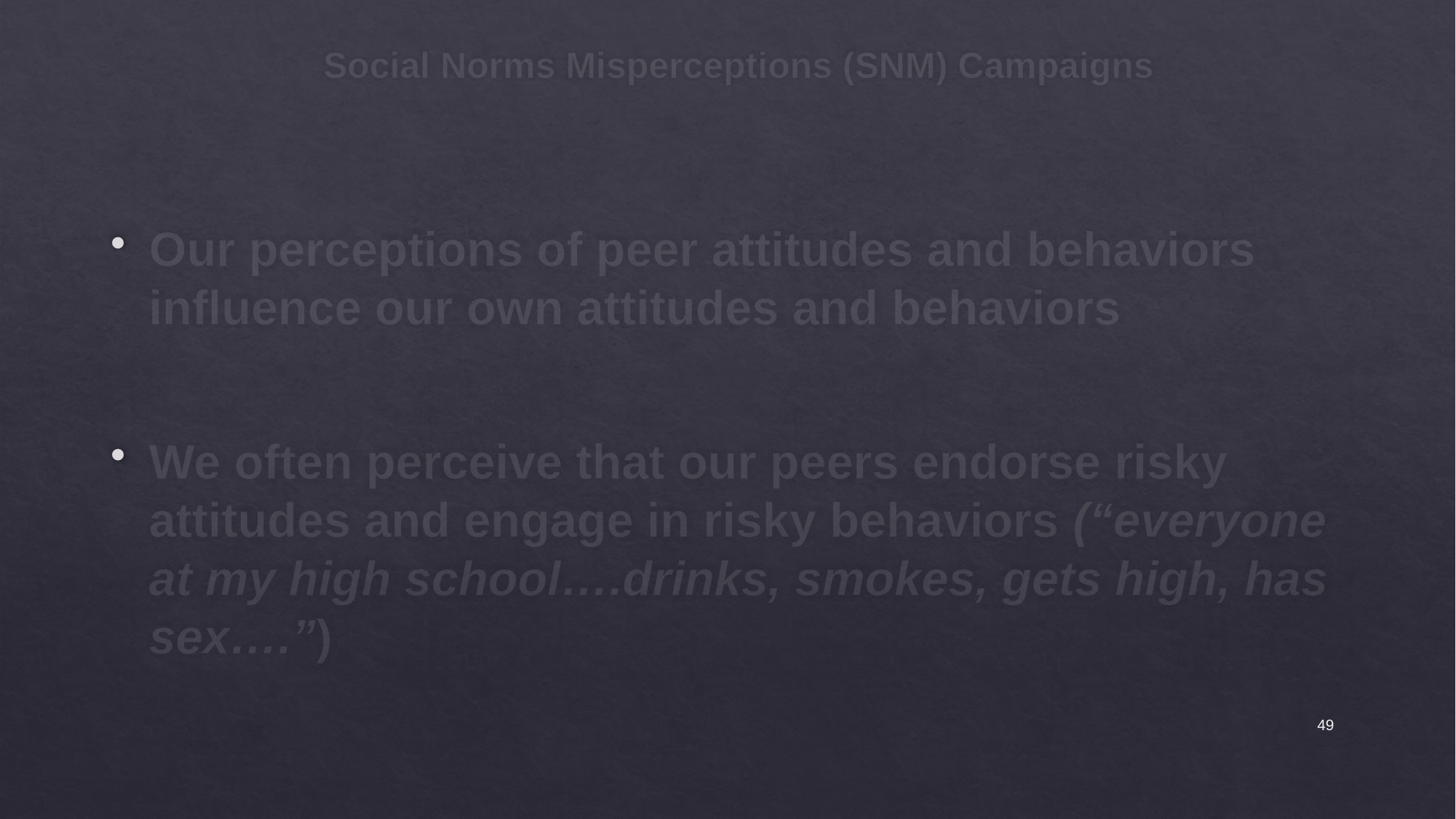

# Social Norms Misperceptions (SNM) Campaigns
Our perceptions of peer attitudes and behaviors influence our own attitudes and behaviors

We often perceive that our peers endorse risky attitudes and engage in risky behaviors (“everyone at my high school….drinks, smokes, gets high, has sex….”)

49